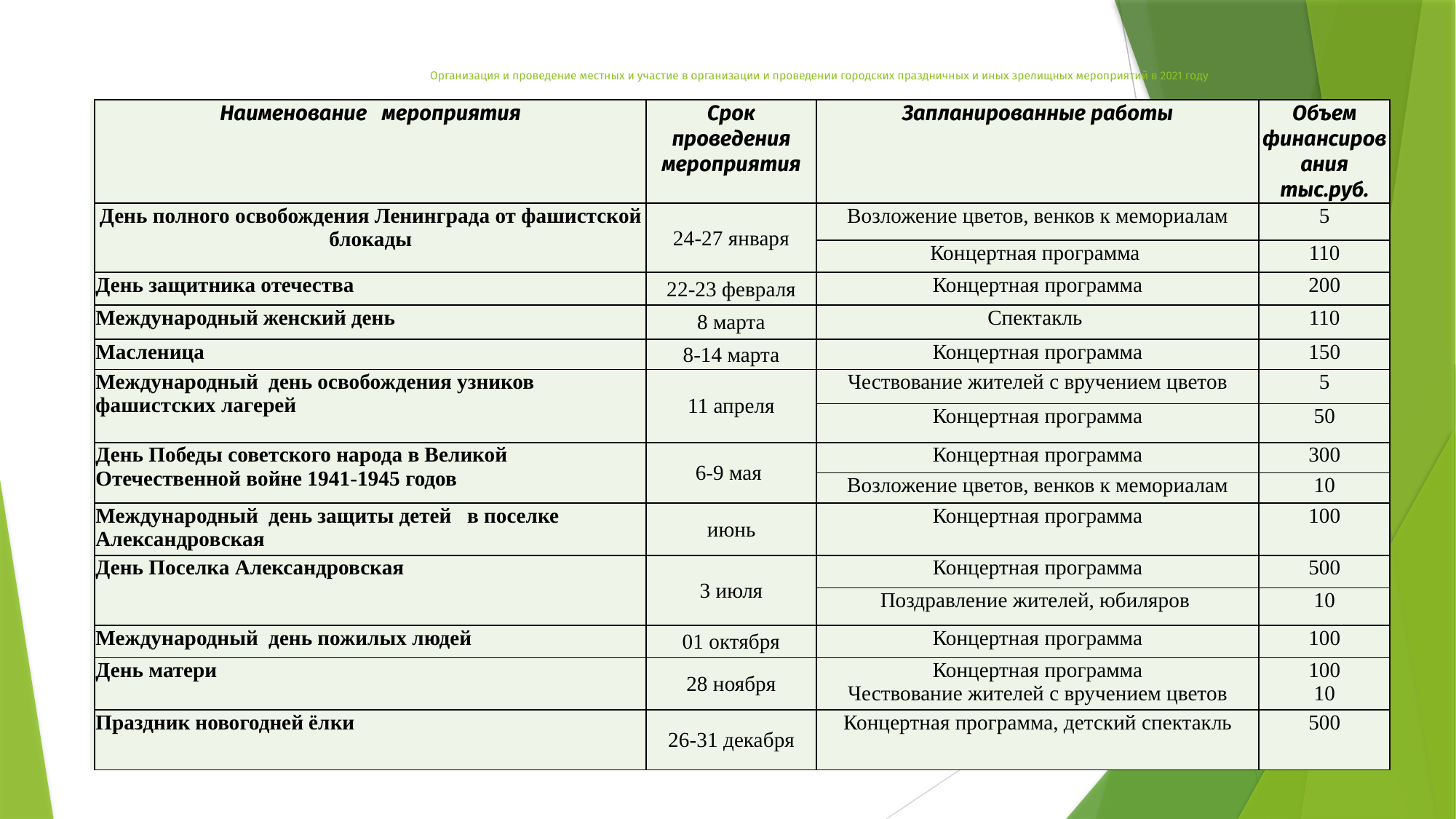

# Организация и проведение местных и участие в организации и проведении городских праздничных и иных зрелищных мероприятий в 2021 году
|  | Наименование мероприятия | Срок проведения мероприятия | Запланированные работы | Объем финансирования тыс.руб. |
| --- | --- | --- | --- | --- |
|  | День полного освобождения Ленинграда от фашистской блокады | 24-27 января | Возложение цветов, венков к мемориалам | 5 |
|  |  |  | Концертная программа | 110 |
|  | День защитника отечества | 22-23 февраля | Концертная программа | 200 |
|  | Международный женский день | 8 марта | Спектакль | 110 |
|  | Масленица | 8-14 марта | Концертная программа | 150 |
|  | Международный день освобождения узников фашистских лагерей | 11 апреля | Чествование жителей с вручением цветов | 5 |
|  |  |  | Концертная программа | 50 |
|  | День Победы советского народа в Великой Отечественной войне 1941-1945 годов | 6-9 мая | Концертная программа | 300 |
|  |  |  | Возложение цветов, венков к мемориалам | 10 |
|  | Международный день защиты детей в поселке Александровская | июнь | Концертная программа | 100 |
|  | День Поселка Александровская | 3 июля | Концертная программа | 500 |
|  |  |  | Поздравление жителей, юбиляров | 10 |
|  | Международный день пожилых людей | 01 октября | Концертная программа | 100 |
|  | День матери | 28 ноября | Концертная программа Чествование жителей с вручением цветов | 100 10 |
|  | Праздник новогодней ёлки | 26-31 декабря | Концертная программа, детский спектакль | 500 |